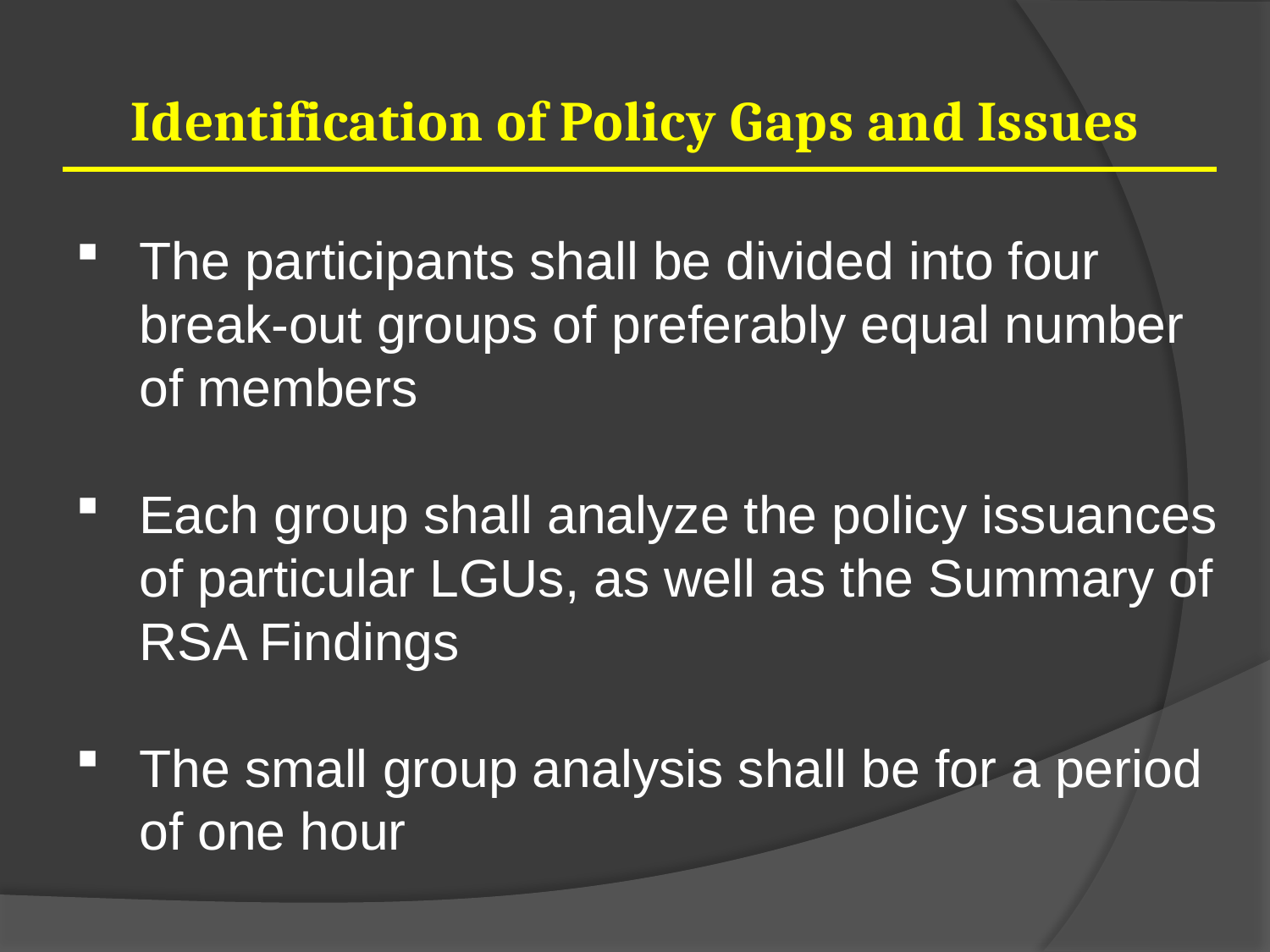

Identification of Policy Gaps and Issues
The participants shall be divided into four break-out groups of preferably equal number of members

Each group shall analyze the policy issuances of particular LGUs, as well as the Summary of RSA Findings

The small group analysis shall be for a period of one hour